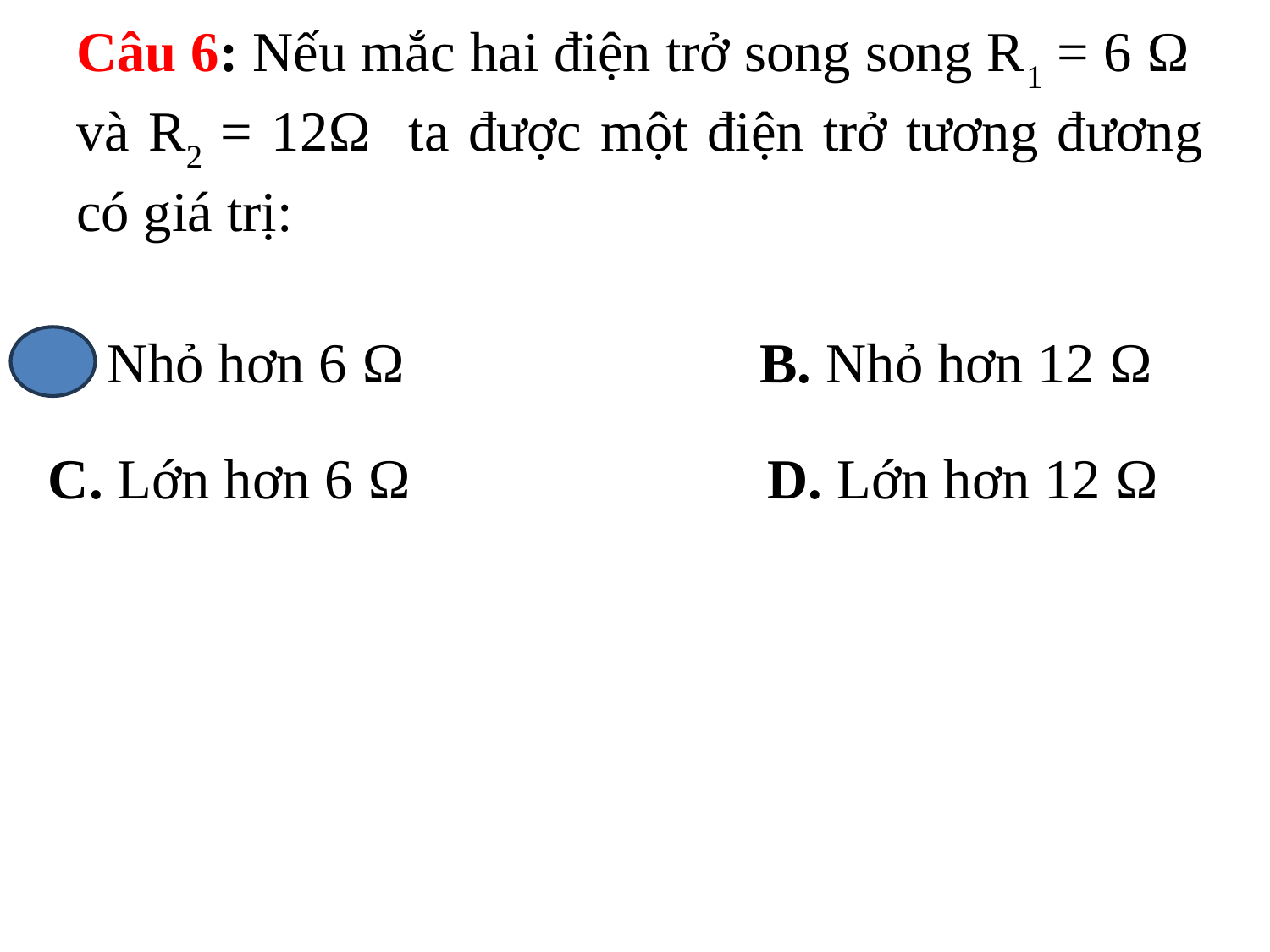

Câu 6: Nếu mắc hai điện trở song song R1 = 6 Ω  và R2 = 12Ω  ta được một điện trở tương đương có giá trị:

A. Nhỏ hơn 6 Ω
	B. Nhỏ hơn 12 Ω

D. Lớn hơn 12 Ω
C. Lớn hơn 6 Ω